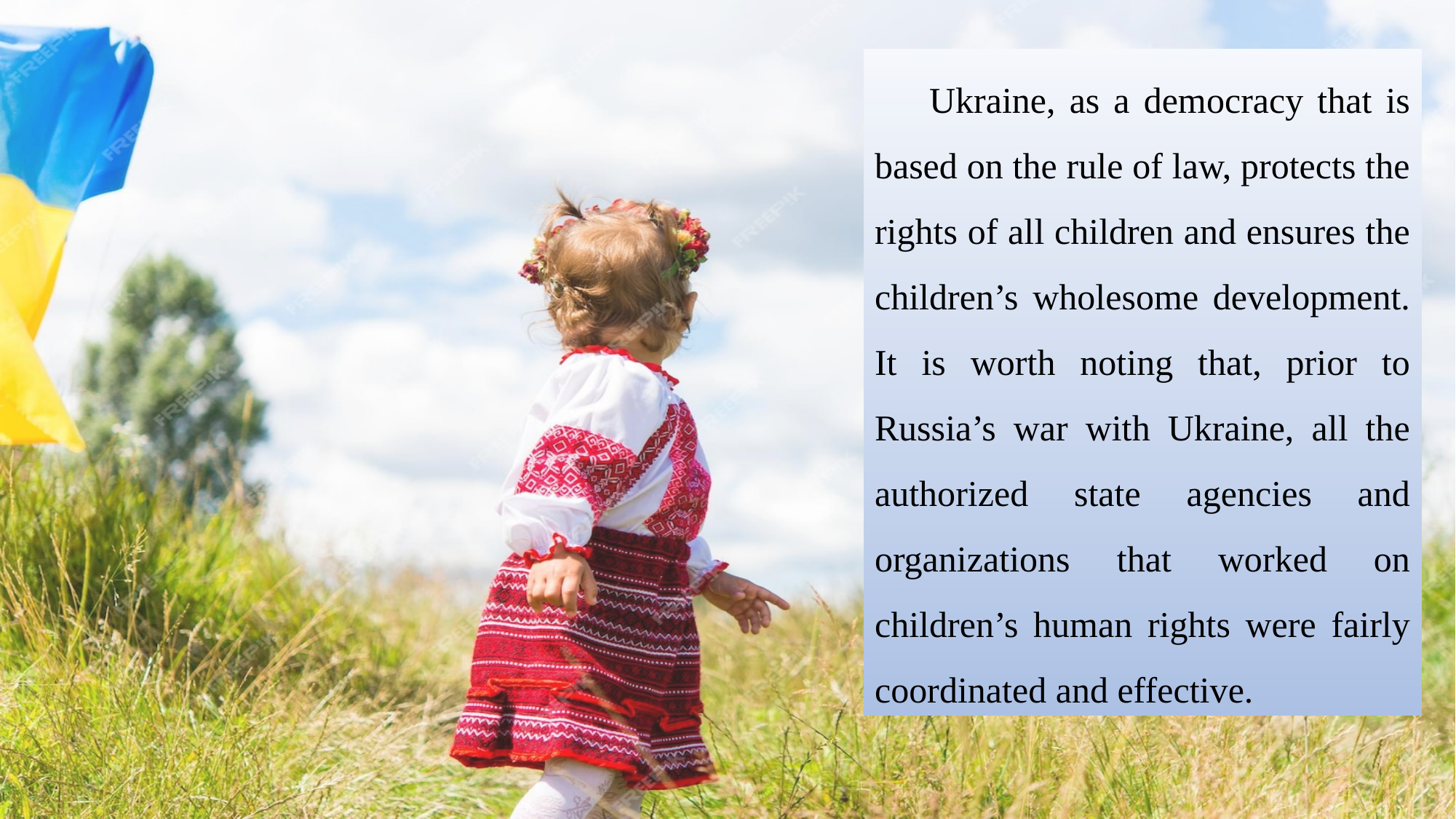

Ukraine, as a democracy that is based on the rule of law, protects the rights of all children and ensures the children’s wholesome development. It is worth noting that, prior to Russia’s war with Ukraine, all the authorized state agencies and organizations that worked on children’s human rights were fairly coordinated and effective.